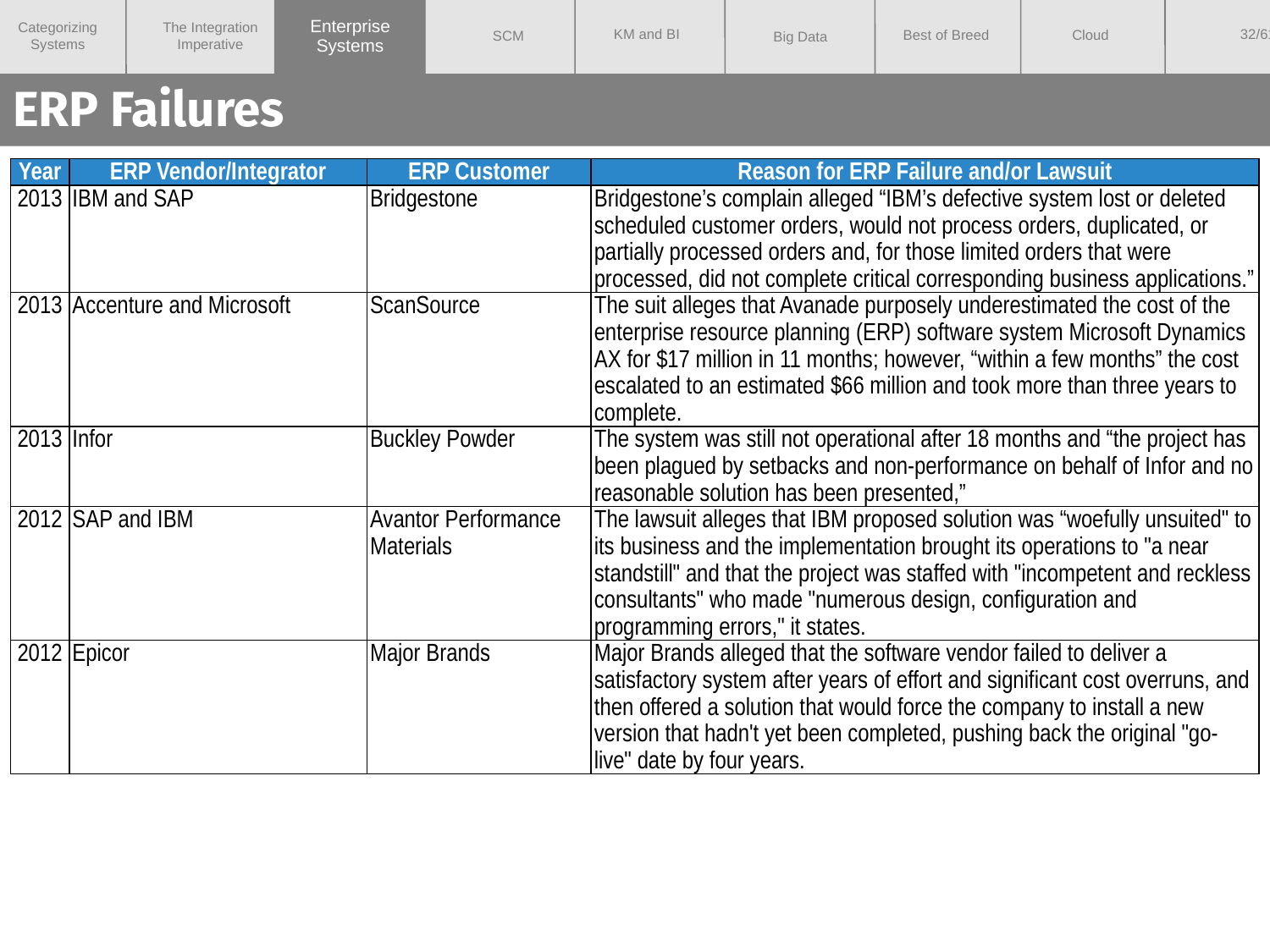

Enterprise
Systems
# ERP Failures
| Year | ERP Vendor/Integrator | ERP Customer | Reason for ERP Failure and/or Lawsuit |
| --- | --- | --- | --- |
| 2013 | IBM and SAP | Bridgestone | Bridgestone’s complain alleged “IBM’s defective system lost or deleted scheduled customer orders, would not process orders, duplicated, or partially processed orders and, for those limited orders that were processed, did not complete critical corresponding business applications.” |
| 2013 | Accenture and Microsoft | ScanSource | The suit alleges that Avanade purposely underestimated the cost of the enterprise resource planning (ERP) software system Microsoft Dynamics AX for $17 million in 11 months; however, “within a few months” the cost escalated to an estimated $66 million and took more than three years to complete. |
| 2013 | Infor | Buckley Powder | The system was still not operational after 18 months and “the project has been plagued by setbacks and non-performance on behalf of Infor and no reasonable solution has been presented,” |
| 2012 | SAP and IBM | Avantor Performance Materials | The lawsuit alleges that IBM proposed solution was “woefully unsuited" to its business and the implementation brought its operations to "a near standstill" and that the project was staffed with "incompetent and reckless consultants" who made "numerous design, configuration and programming errors," it states. |
| 2012 | Epicor | Major Brands | Major Brands alleged that the software vendor failed to deliver a satisfactory system after years of effort and significant cost overruns, and then offered a solution that would force the company to install a new version that hadn't yet been completed, pushing back the original "go-live" date by four years. |